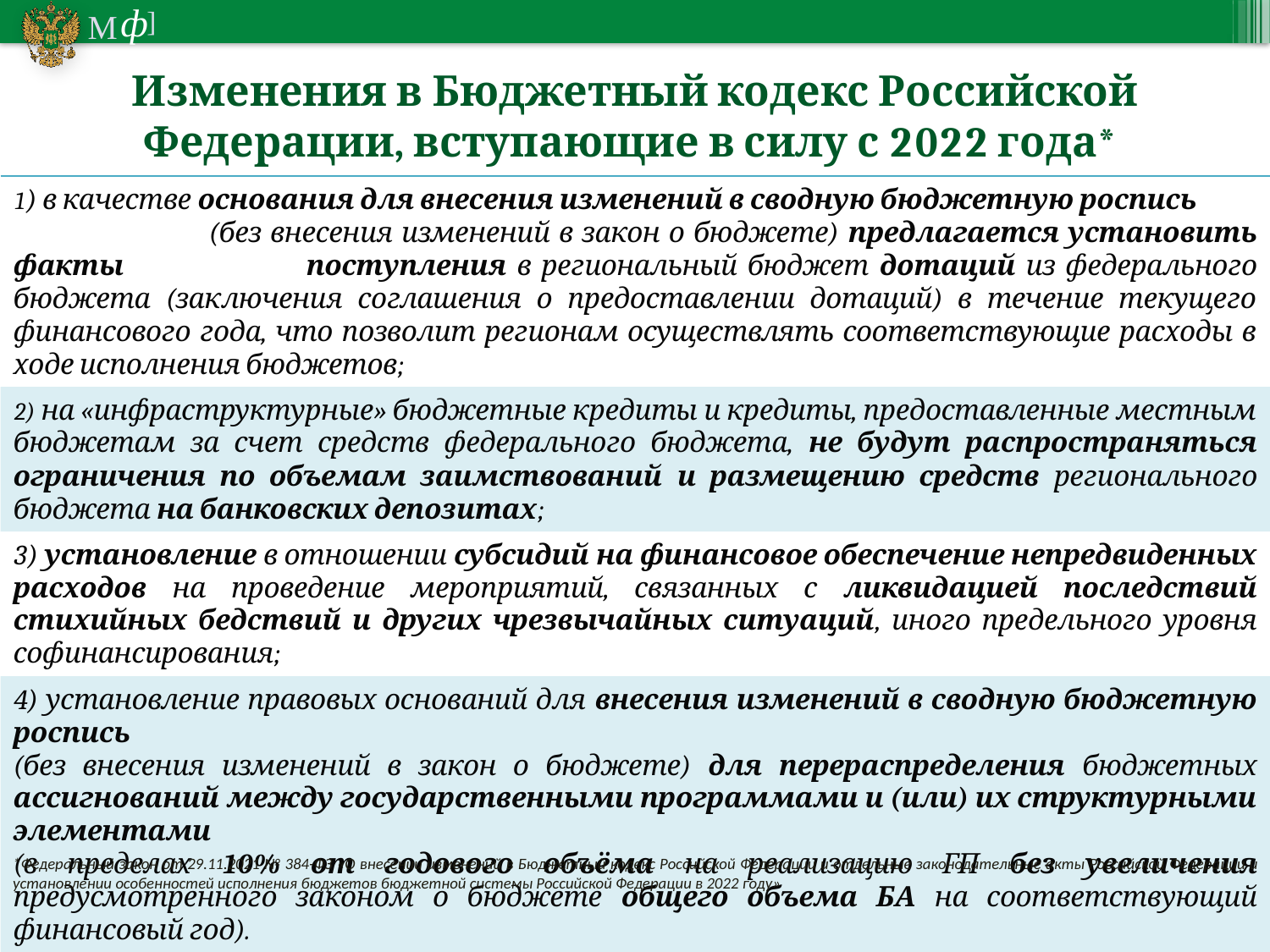

Изменения в Бюджетный кодекс Российской Федерации, вступающие в силу с 2022 года*
| 1) в качестве основания для внесения изменений в сводную бюджетную роспись (без внесения изменений в закон о бюджете) предлагается установить факты поступления в региональный бюджет дотаций из федерального бюджета (заключения соглашения о предоставлении дотаций) в течение текущего финансового года, что позволит регионам осуществлять соответствующие расходы в ходе исполнения бюджетов; |
| --- |
| 2) на «инфраструктурные» бюджетные кредиты и кредиты, предоставленные местным бюджетам за счет средств федерального бюджета, не будут распространяться ограничения по объемам заимствований и размещению средств регионального бюджета на банковских депозитах; |
| 3) установление в отношении субсидий на финансовое обеспечение непредвиденных расходов на проведение мероприятий, связанных с ликвидацией последствий стихийных бедствий и других чрезвычайных ситуаций, иного предельного уровня софинансирования; |
| 4) установление правовых оснований для внесения изменений в сводную бюджетную роспись (без внесения изменений в закон о бюджете) для перераспределения бюджетных ассигнований между государственными программами и (или) их структурными элементами (в пределах 10% от годового объёма на реализацию ГП без увеличения предусмотренного законом о бюджете общего объема БА на соответствующий финансовый год). |
*Федеральный закон от 29.11.2021 № 384-ФЗ «О внесении изменений в Бюджетный кодекс Российской Федерации и отдельные законодательные акты Российской Федерации и установлении особенностей исполнения бюджетов бюджетной системы Российской Федерации в 2022 году»